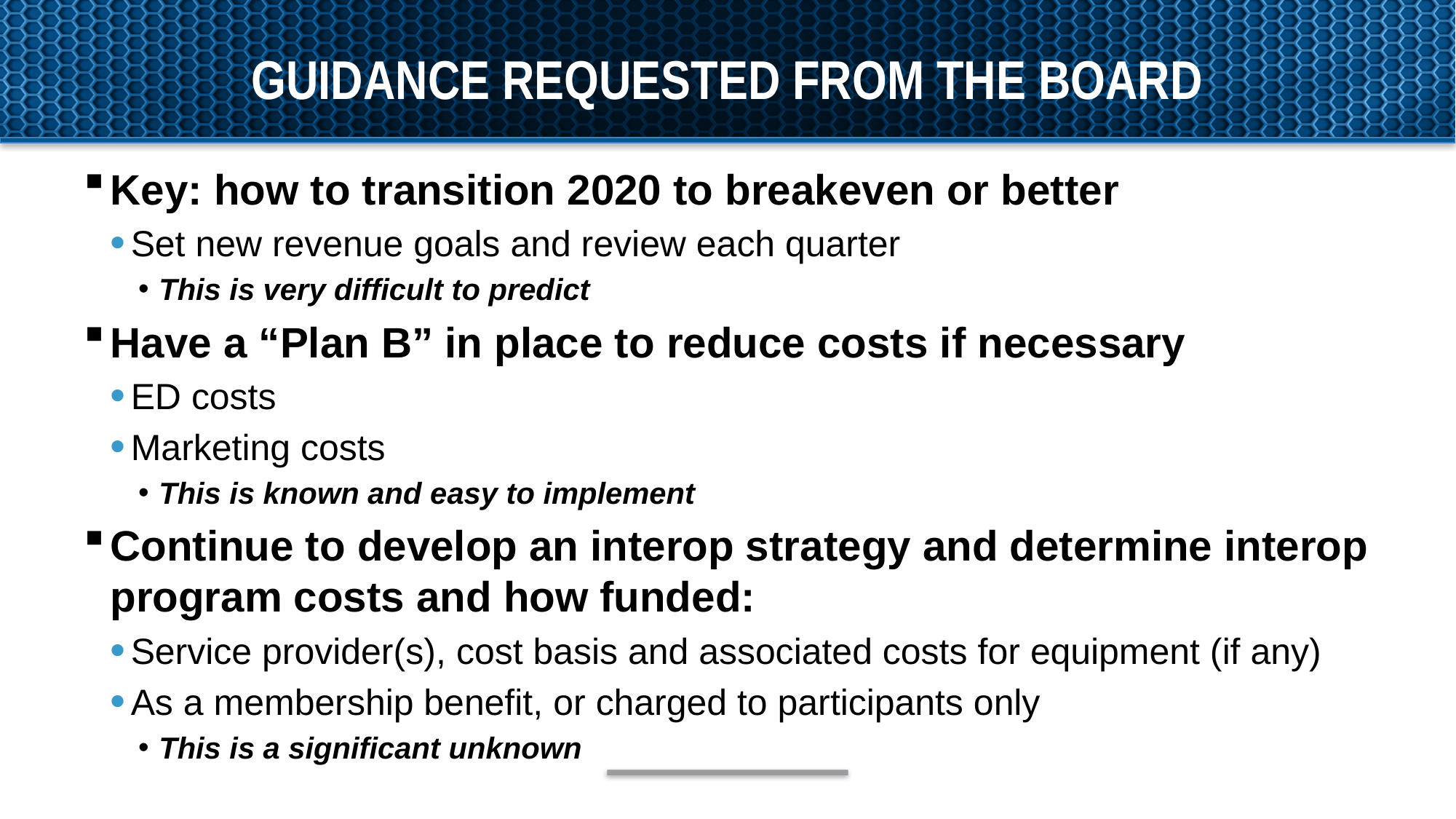

# Guidance requested from the Board
Key: how to transition 2020 to breakeven or better
Set new revenue goals and review each quarter
This is very difficult to predict
Have a “Plan B” in place to reduce costs if necessary
ED costs
Marketing costs
This is known and easy to implement
Continue to develop an interop strategy and determine interop program costs and how funded:
Service provider(s), cost basis and associated costs for equipment (if any)
As a membership benefit, or charged to participants only
This is a significant unknown